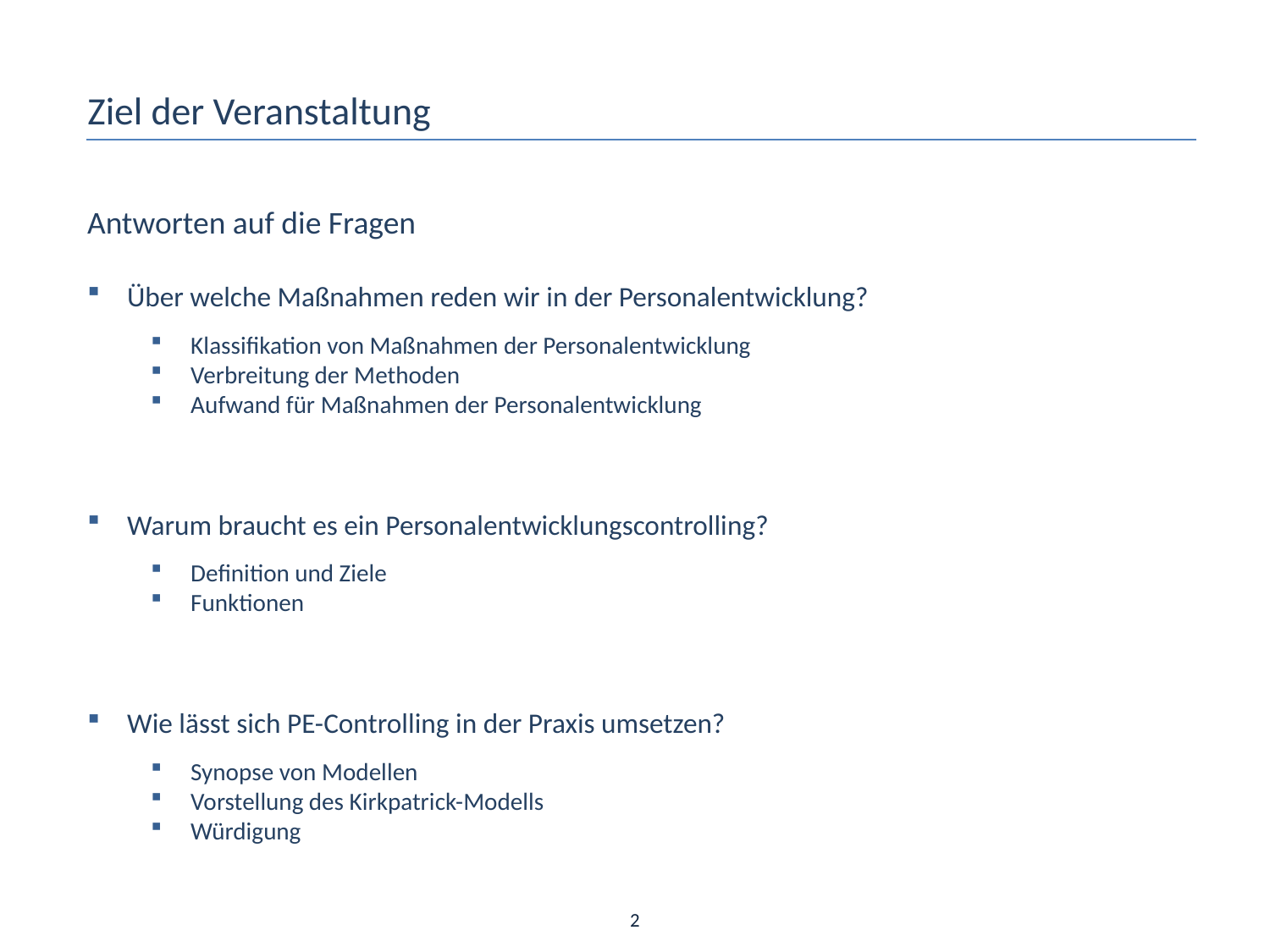

Ziel der Veranstaltung
Antworten auf die Fragen

Über welche Maßnahmen reden wir in der Personalentwicklung?

Klassifikation von Maßnahmen der Personalentwicklung
Verbreitung der Methoden
Aufwand für Maßnahmen der Personalentwicklung

Warum braucht es ein Personalentwicklungscontrolling?

Definition und Ziele
Funktionen

Wie lässt sich PE-Controlling in der Praxis umsetzen?

Synopse von Modellen
Vorstellung des Kirkpatrick-Modells
Würdigung